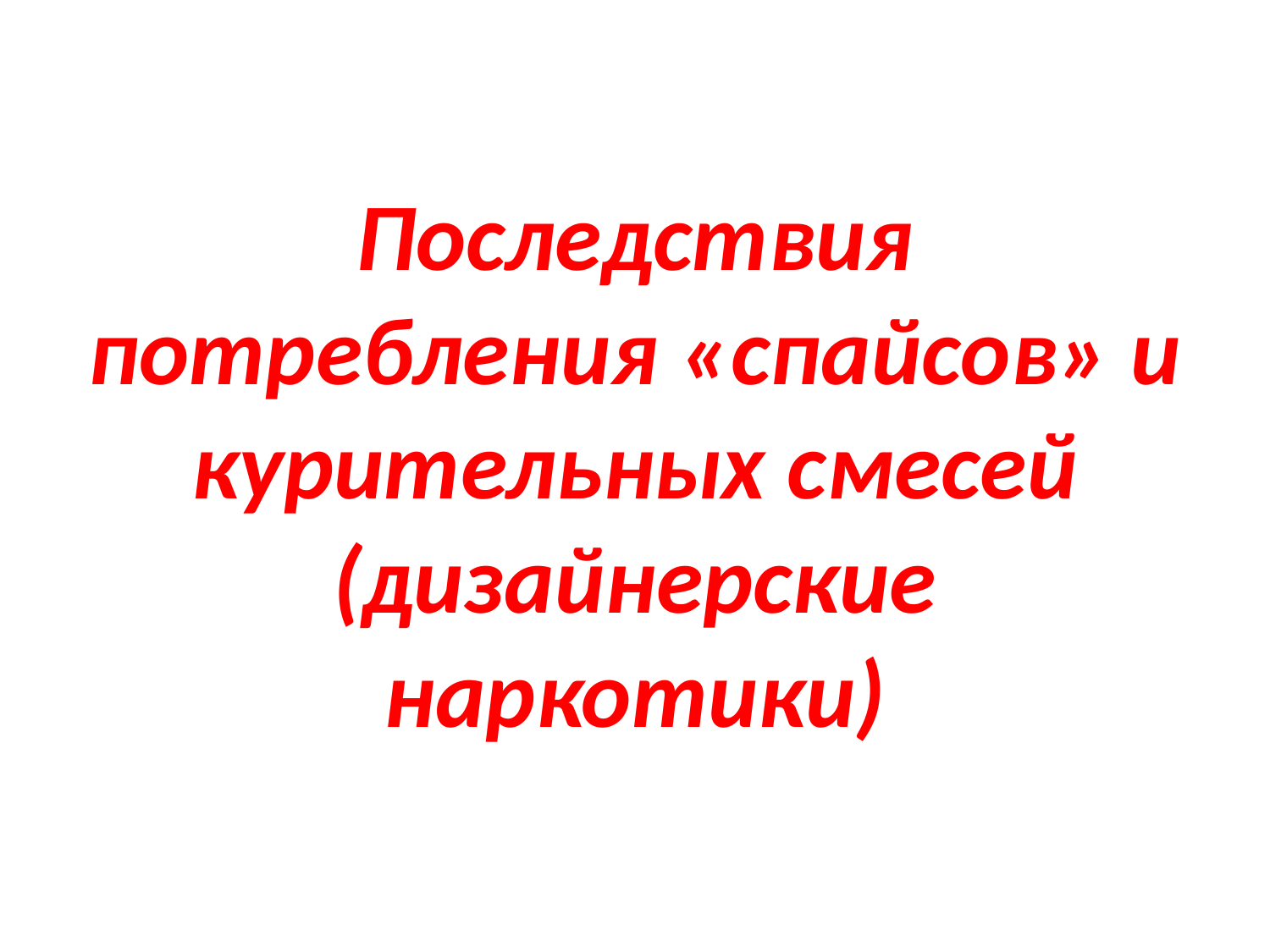

# Последствия потребления «спайсов» и курительных смесей (дизайнерские наркотики)